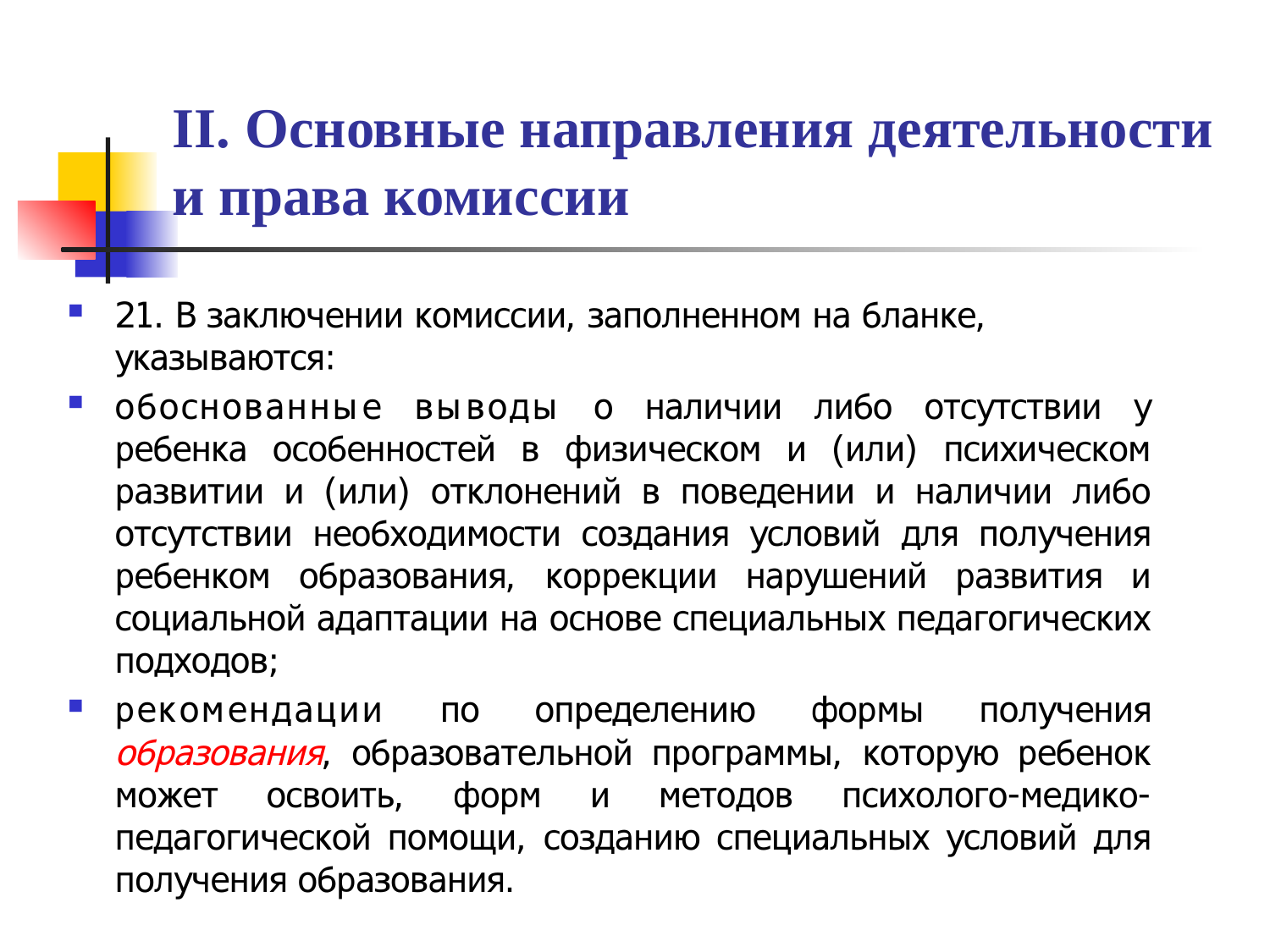

# II. Основные направления деятельности и права комиссии
21. В заключении комиссии, заполненном на бланке, указываются:
обоснованные выводы о наличии либо отсутствии у ребенка особенностей в физическом и (или) психическом развитии и (или) отклонений в поведении и наличии либо отсутствии необходимости создания условий для получения ребенком образования, коррекции нарушений развития и социальной адаптации на основе специальных педагогических подходов;
рекомендации по определению формы получения образования, образовательной программы, которую ребенок может освоить, форм и методов психолого-медико-педагогической помощи, созданию специальных условий для получения образования.